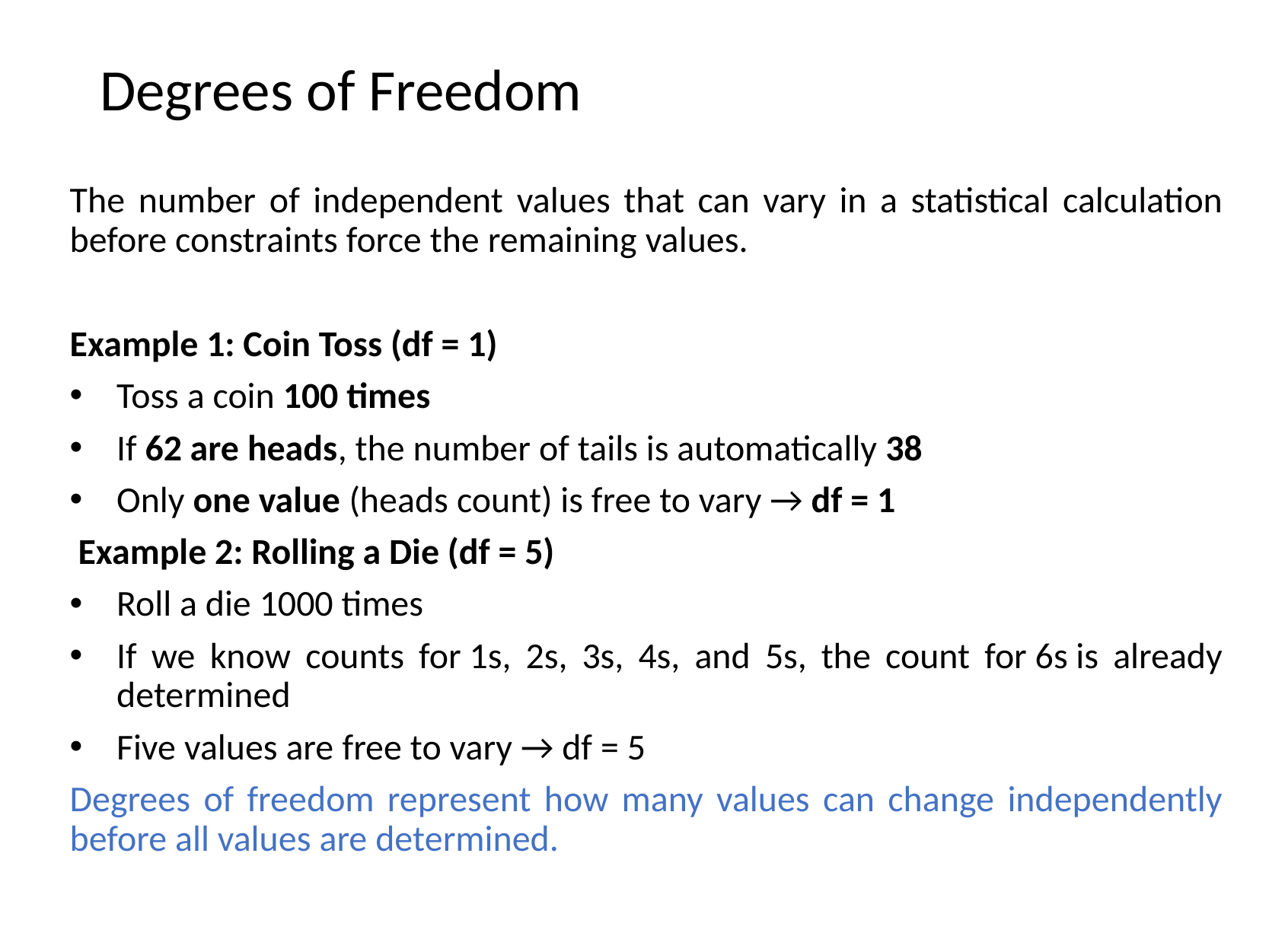

# Degrees of Freedom
The number of independent values that can vary in a statistical calculation before constraints force the remaining values.

Example 1: Coin Toss (df = 1)
Toss a coin 100 times
If 62 are heads, the number of tails is automatically 38
Only one value (heads count) is free to vary → df = 1
 Example 2: Rolling a Die (df = 5)
Roll a die 1000 times
If we know counts for 1s, 2s, 3s, 4s, and 5s, the count for 6s is already determined
Five values are free to vary → df = 5
Degrees of freedom represent how many values can change independently before all values are determined.